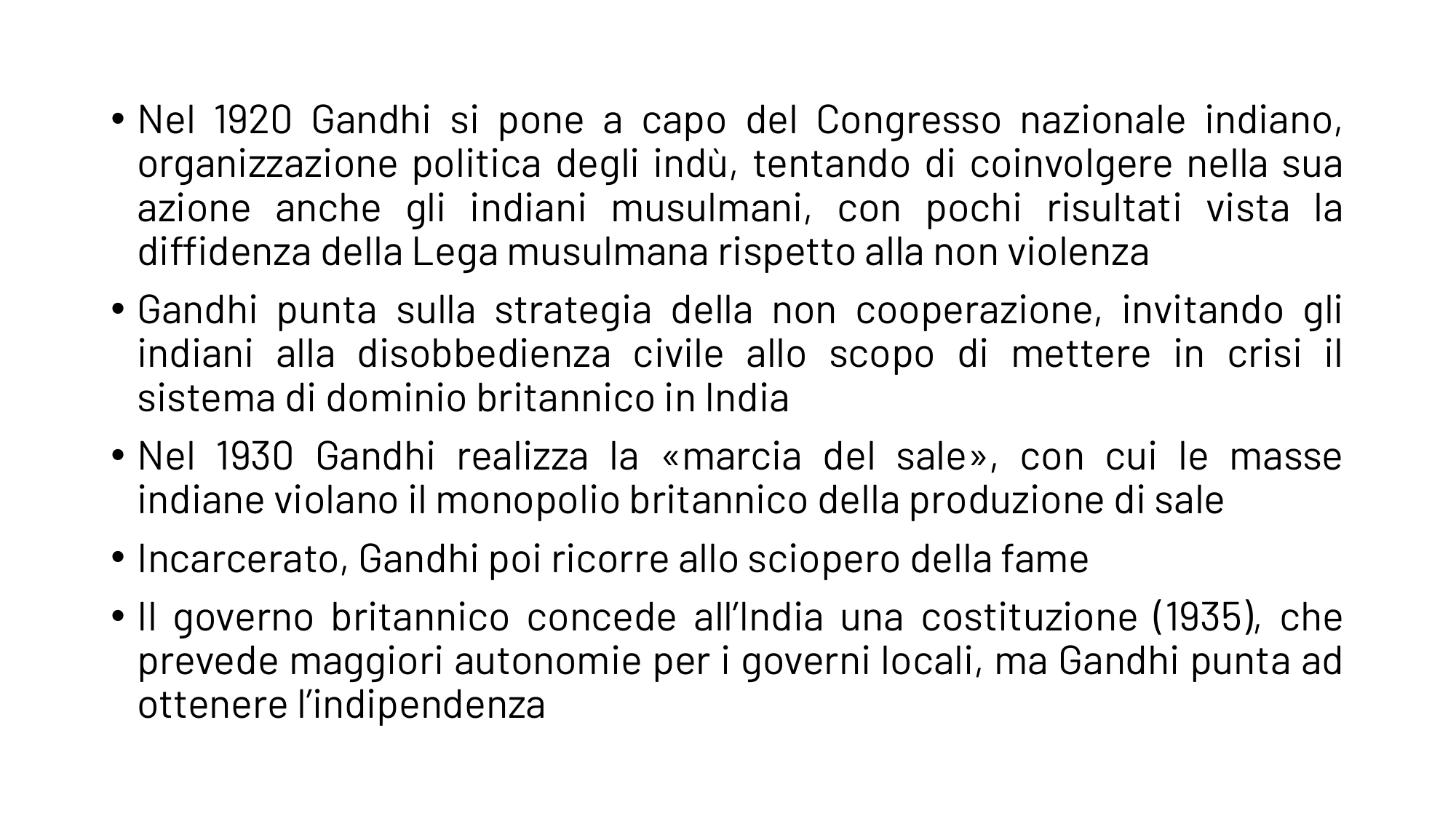

Nel 1920 Gandhi si pone a capo del Congresso nazionale indiano, organizzazione politica degli indù, tentando di coinvolgere nella sua azione anche gli indiani musulmani, con pochi risultati vista la diffidenza della Lega musulmana rispetto alla non violenza
Gandhi punta sulla strategia della non cooperazione, invitando gli indiani alla disobbedienza civile allo scopo di mettere in crisi il sistema di dominio britannico in India
Nel 1930 Gandhi realizza la «marcia del sale», con cui le masse indiane violano il monopolio britannico della produzione di sale
Incarcerato, Gandhi poi ricorre allo sciopero della fame
Il governo britannico concede all’India una costituzione (1935), che prevede maggiori autonomie per i governi locali, ma Gandhi punta ad ottenere l’indipendenza